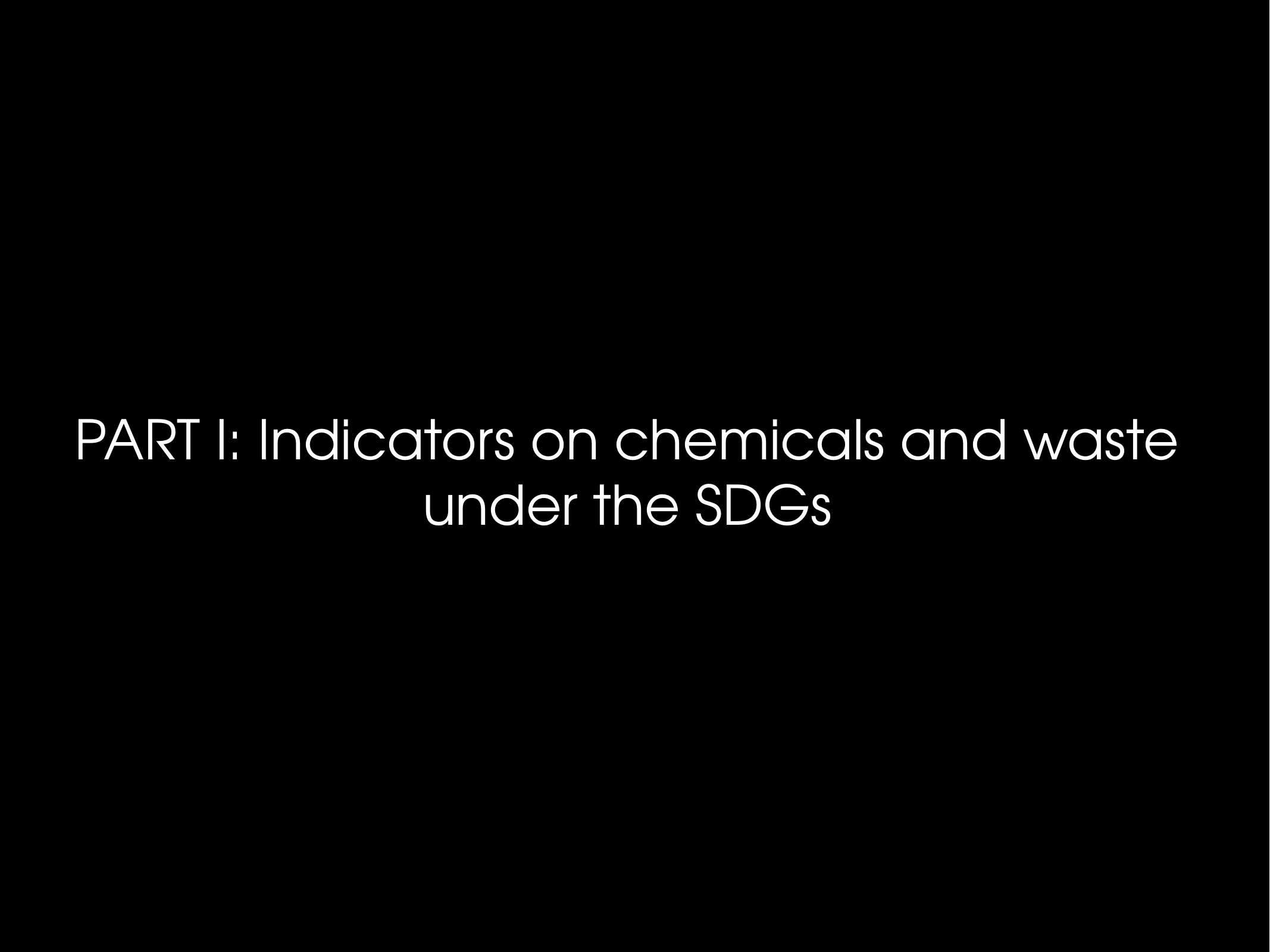

PART I: Indicators on chemicals and waste under the SDGs